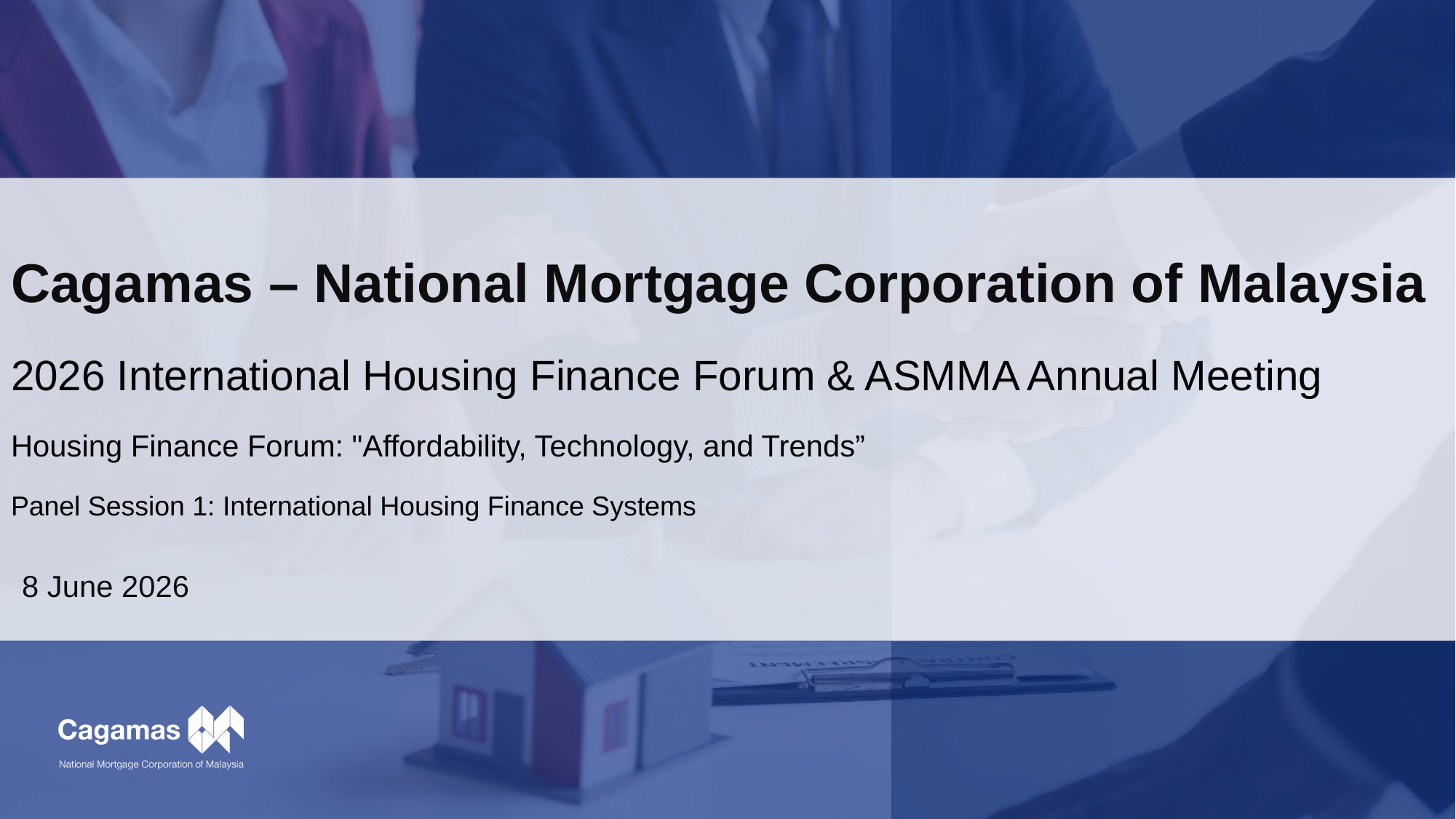

Cagamas – National Mortgage Corporation of Malaysia
2026 International Housing Finance Forum & ASMMA Annual Meeting
Housing Finance Forum: "Affordability, Technology, and Trends”
Panel Session 1: International Housing Finance Systems

8 June 2026